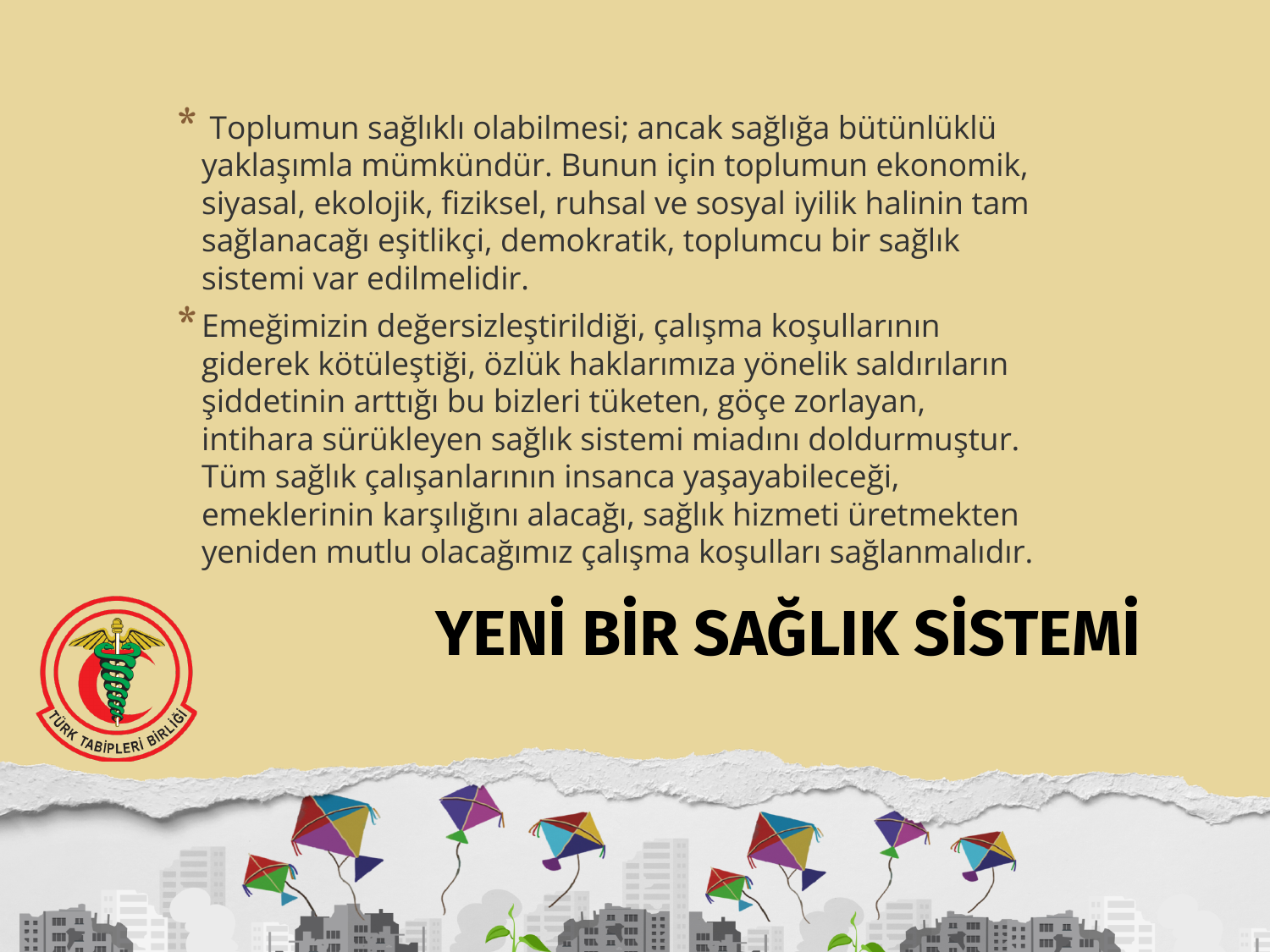

Toplumun sağlıklı olabilmesi; ancak sağlığa bütünlüklü yaklaşımla mümkündür. Bunun için toplumun ekonomik, siyasal, ekolojik, fiziksel, ruhsal ve sosyal iyilik halinin tam sağlanacağı eşitlikçi, demokratik, toplumcu bir sağlık sistemi var edilmelidir.
Emeğimizin değersizleştirildiği, çalışma koşullarının giderek kötüleştiği, özlük haklarımıza yönelik saldırıların şiddetinin arttığı bu bizleri tüketen, göçe zorlayan, intihara sürükleyen sağlık sistemi miadını doldurmuştur. Tüm sağlık çalışanlarının insanca yaşayabileceği, emeklerinin karşılığını alacağı, sağlık hizmeti üretmekten yeniden mutlu olacağımız çalışma koşulları sağlanmalıdır.
# YENİ BİR SAĞLIK SİSTEMİ